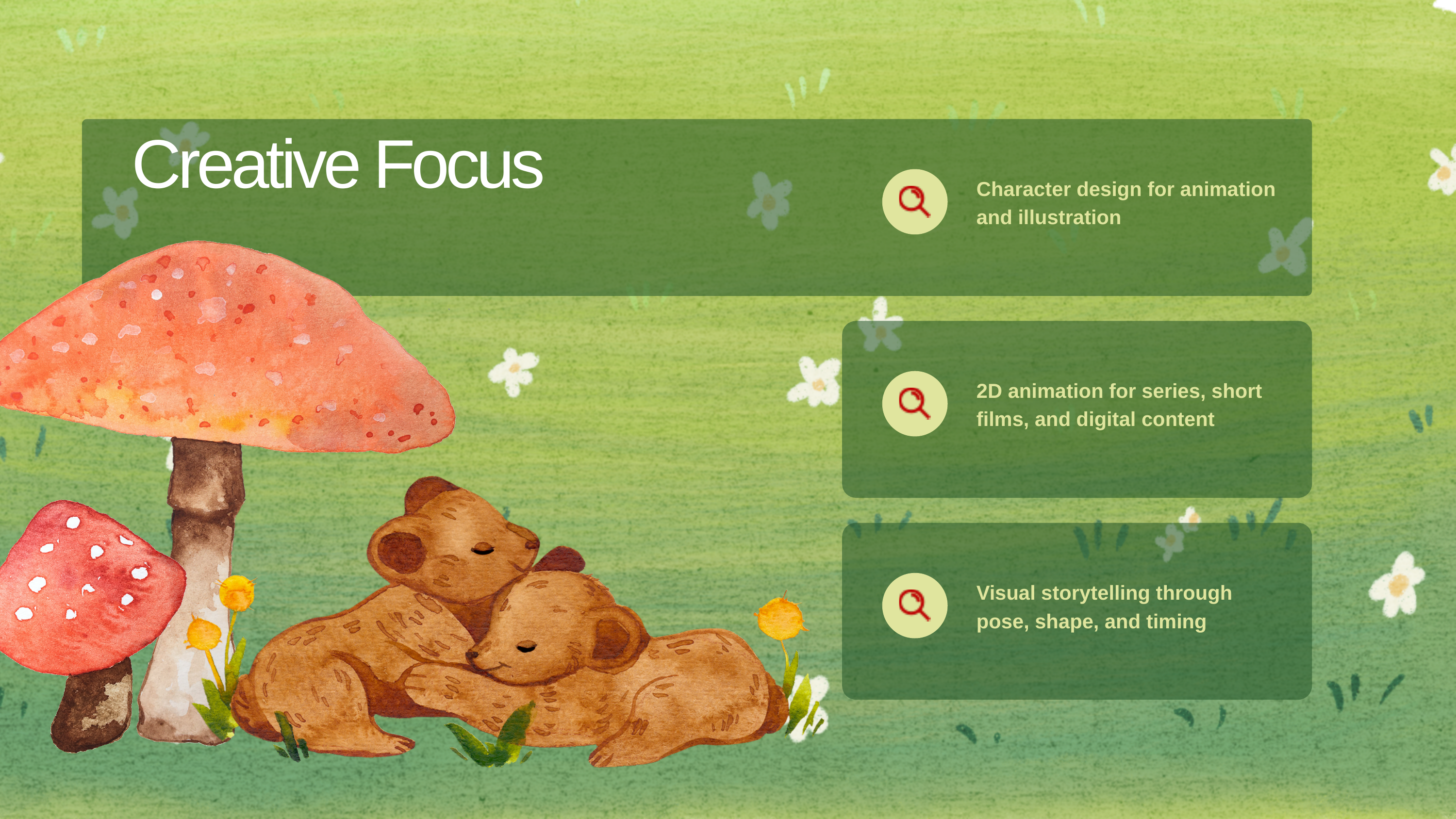

Creative Focus

Character design for animation and illustration

2D animation for series, short films, and digital content

Visual storytelling through pose, shape, and timing